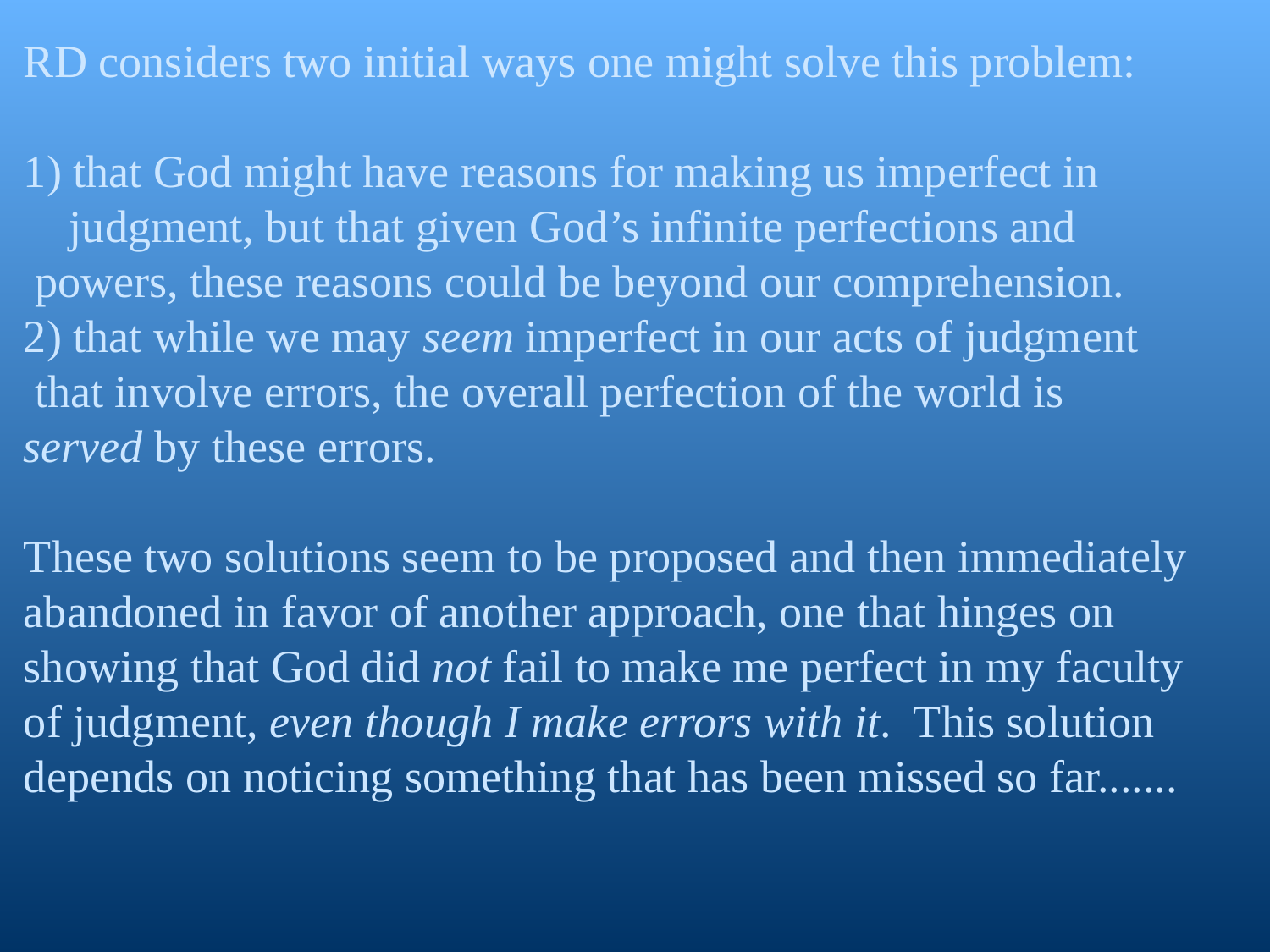

RD considers two initial ways one might solve this problem:
1) that God might have reasons for making us imperfect in                judgment, but that given God’s infinite perfections and               powers, these reasons could be beyond our comprehension.
2) that while we may seem imperfect in our acts of judgment         that involve errors, the overall perfection of the world is             served by these errors.
These two solutions seem to be proposed and then immediately abandoned in favor of another approach, one that hinges on showing that God did not fail to make me perfect in my faculty of judgment, even though I make errors with it.  This solution depends on noticing something that has been missed so far.......